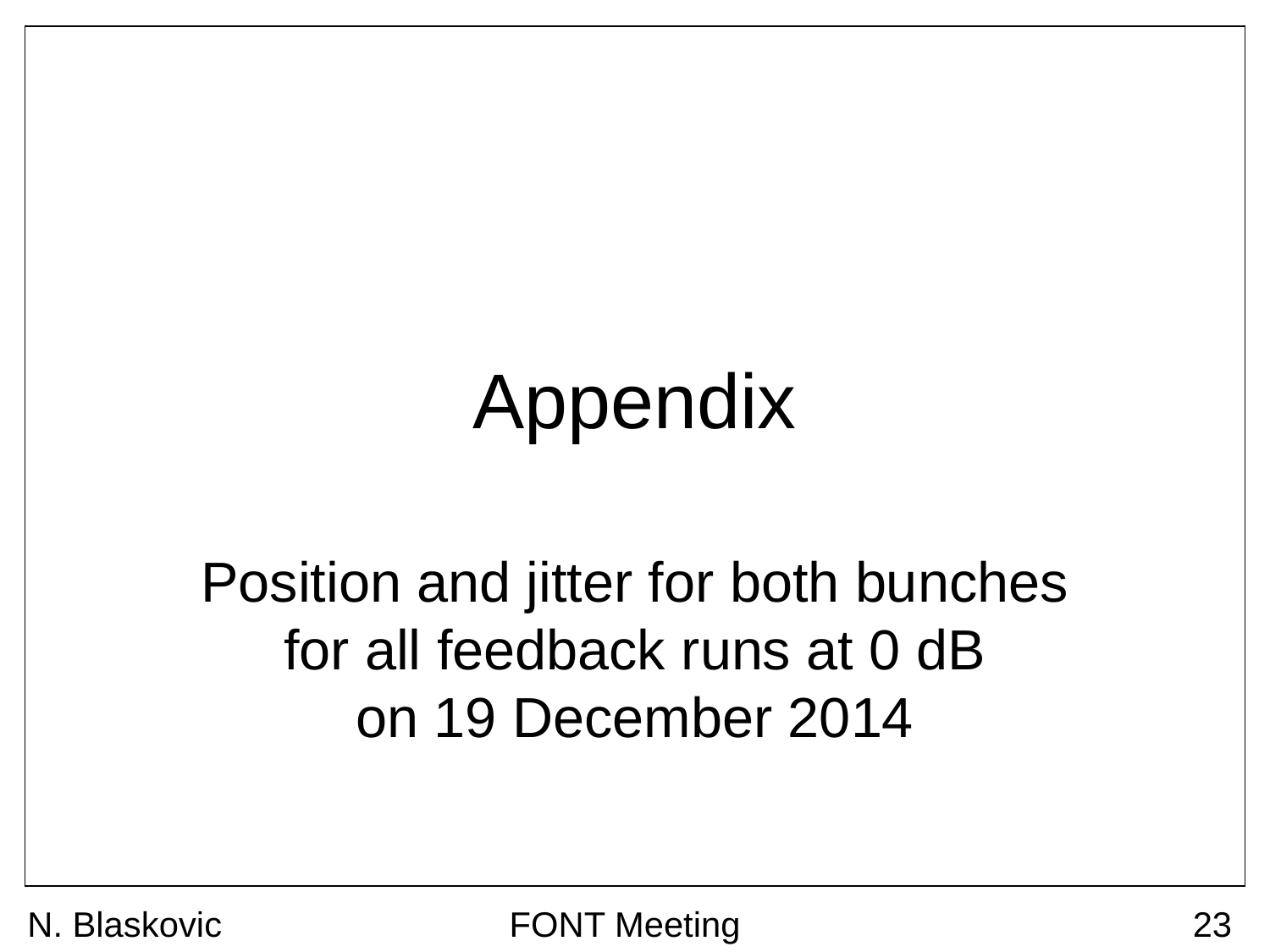

# Appendix
Position and jitter for both bunches
for all feedback runs at 0 dB
on 19 December 2014
N. Blaskovic
FONT Meeting
23